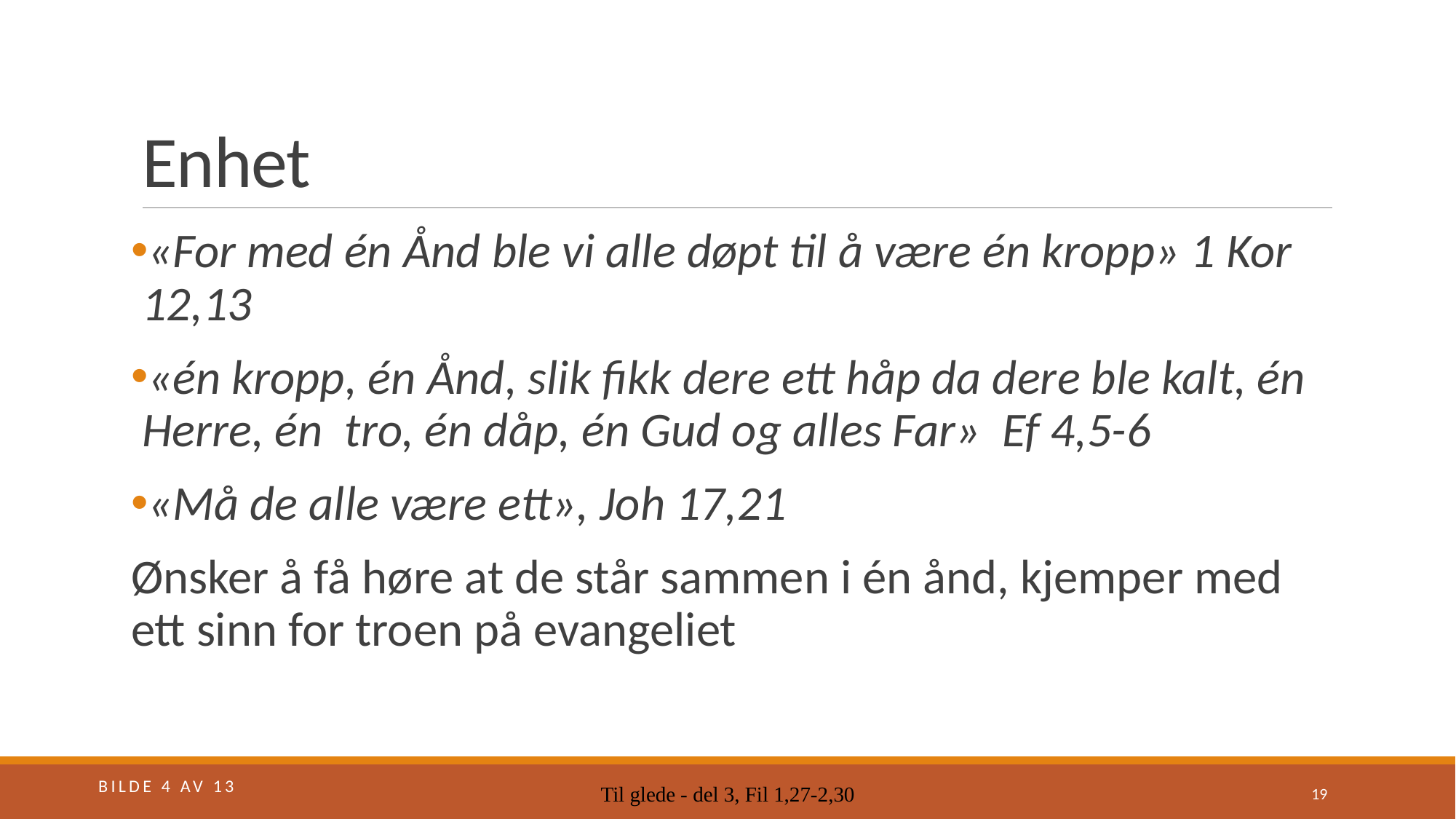

# Enhet
«For med én Ånd ble vi alle døpt til å være én kropp» 1 Kor 12,13
«én kropp, én Ånd, slik fikk dere ett håp da dere ble kalt, én Herre, én  tro, én dåp, én Gud og alles Far»  Ef 4,5-6
«Må de alle være ett», Joh 17,21
Ønsker å få høre at de står sammen i én ånd, kjemper med ett sinn for troen på evangeliet

Bilde 4 av 13
Til glede - del 3, Fil 1,27-2,30
19